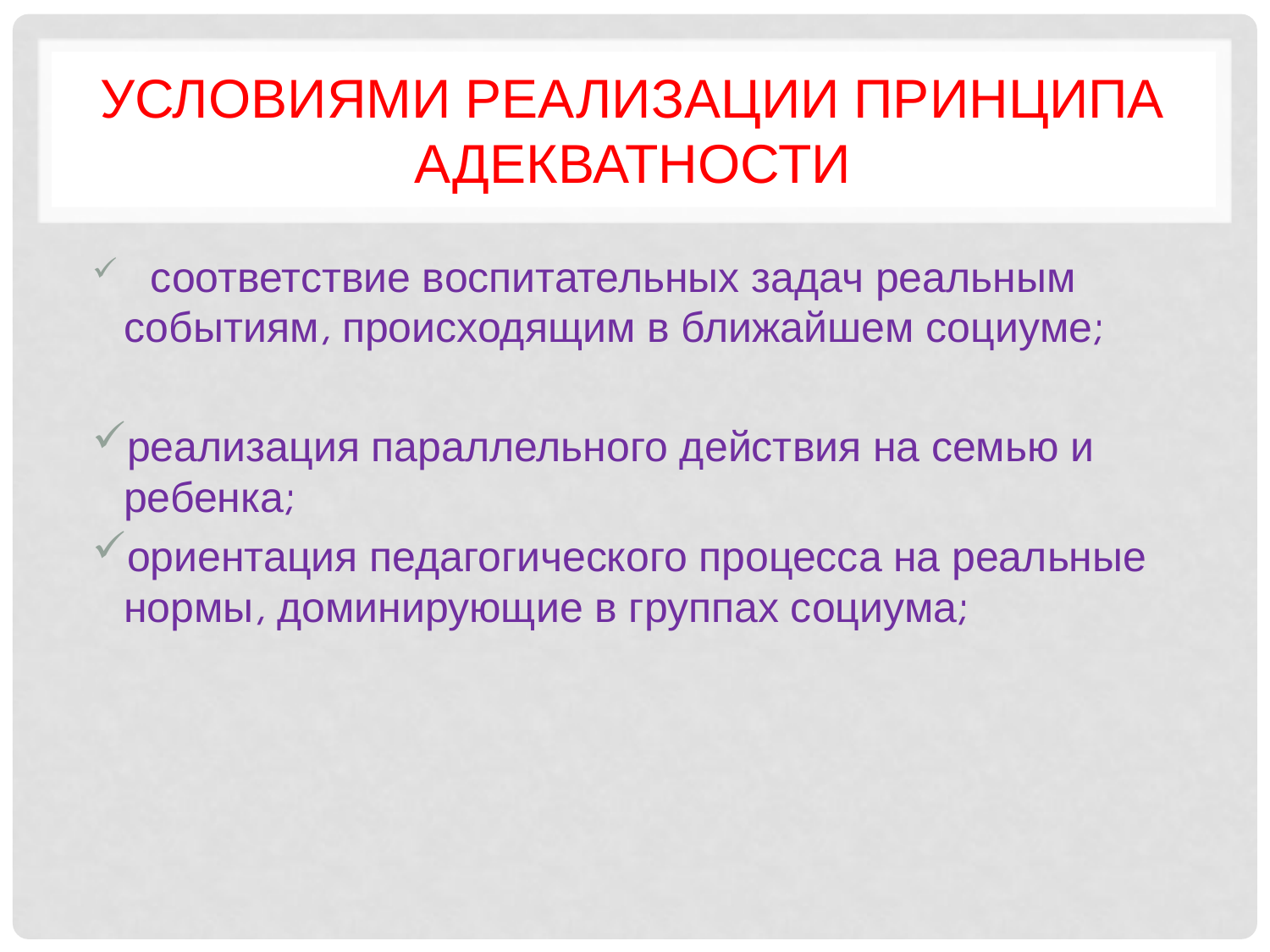

# Условиями реализации принципа адекватности
   соответствие воспитательных задач реальным событиям, происходящим в ближайшем социуме;

реализация параллельного действия на семью и ребенка;
ориентация педагогического процесса на реальные нормы, доминирующие в группах социума;